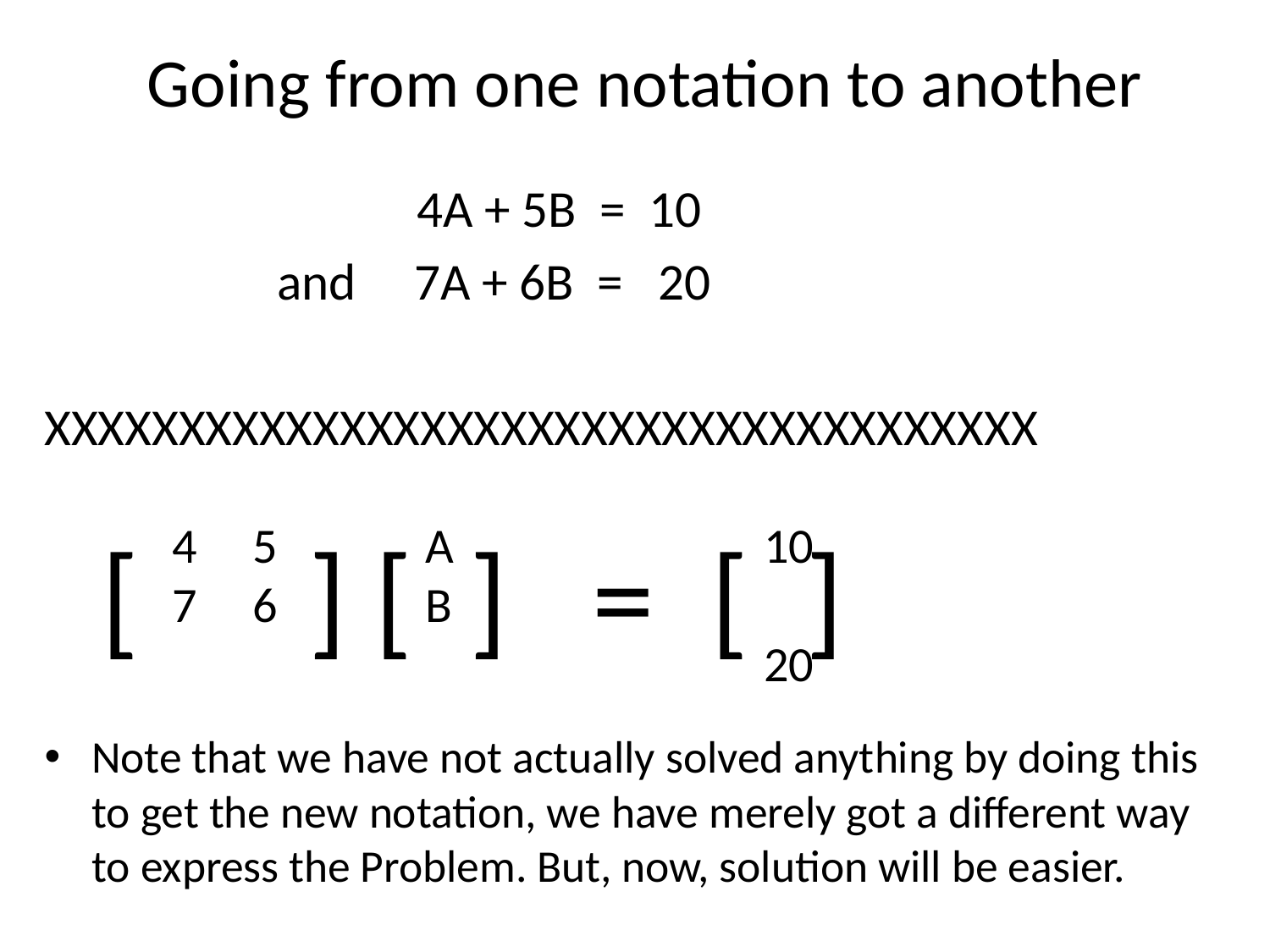

# Going from one notation to another
                                4A + 5B  =  10
                    and     7A + 6B  =   20

XXXXXXXXXXXXXXXXXXXXXXXXXXXXXXXXXXXXX
  [     ] [  ]   =  [  ]

Note that we have not actually solved anything by doing this to get the new notation, we have merely got a different way to express the Problem. But, now, solution will be easier.

4     5
7     6
AB
10
20